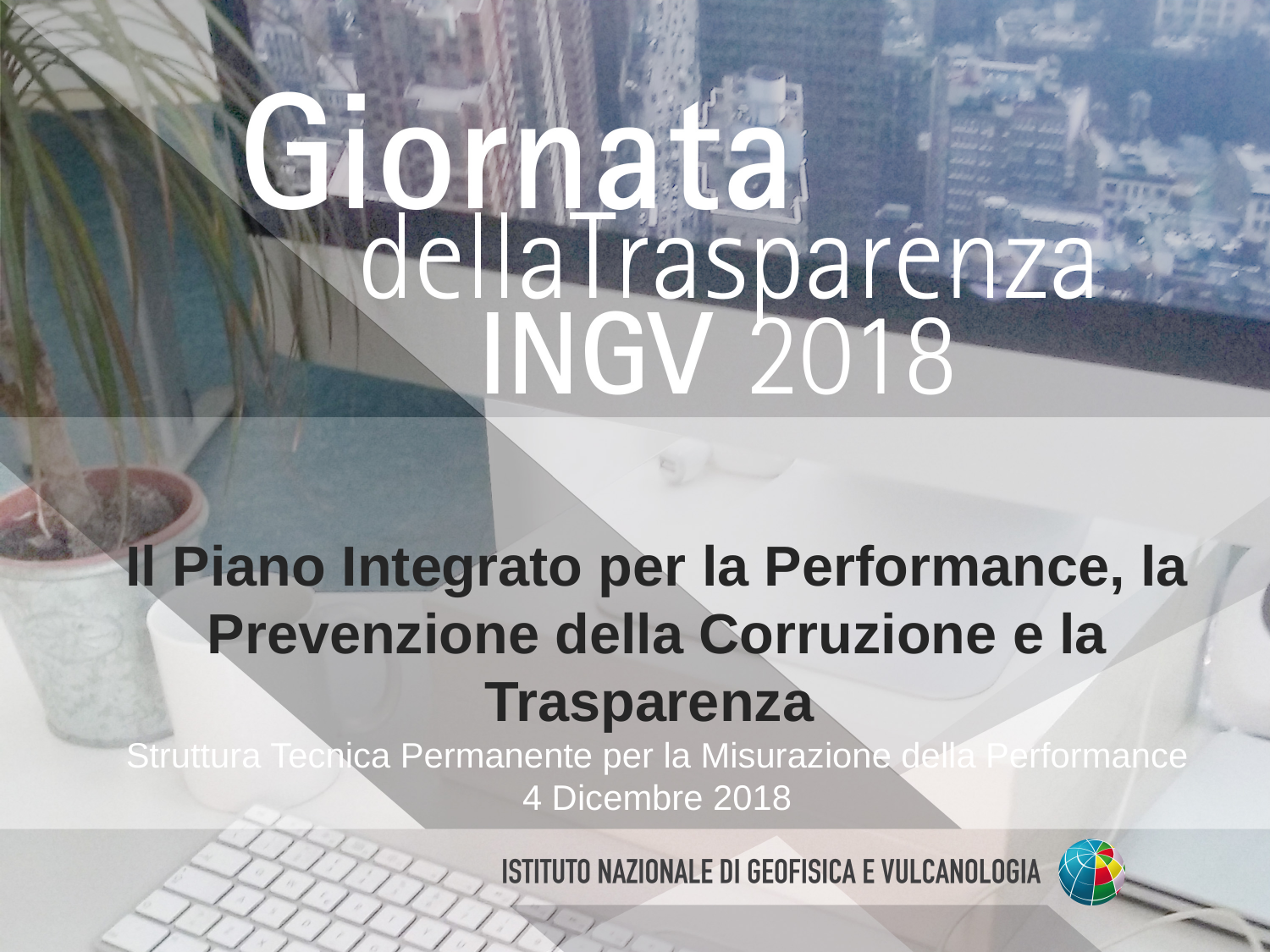

Il Piano Integrato per la Performance, la Prevenzione della Corruzione e la Trasparenza
Struttura Tecnica Permanente per la Misurazione della Performance 4 Dicembre 2018